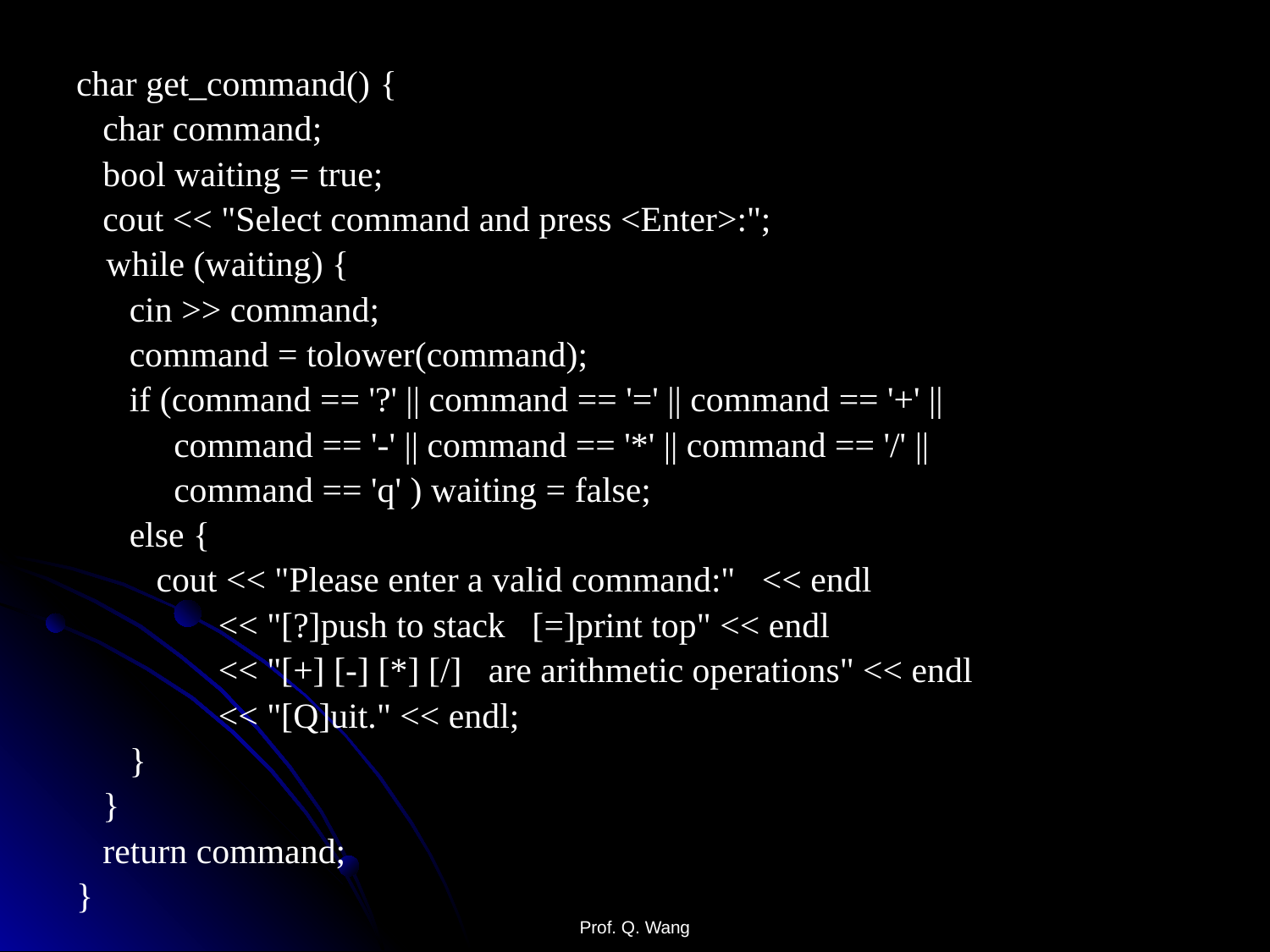

char get_command() {
   char command;
   bool waiting = true;
   cout << "Select command and press <Enter>:";
  while (waiting) {
      cin >> command;
      command = tolower(command);
      if (command == '?' || command == '=' || command == '+' ||
           command == '-' || command == '*' || command == '/' ||
           command == 'q' ) waiting = false;
      else {
         cout << "Please enter a valid command:"   << endl
                << "[?]push to stack   [=]print top" << endl
                << "[+] [-] [*] [/]   are arithmetic operations" << endl
                << "[Q]uit." << endl;
      }
   }
   return command;
}

Prof. Q. Wang